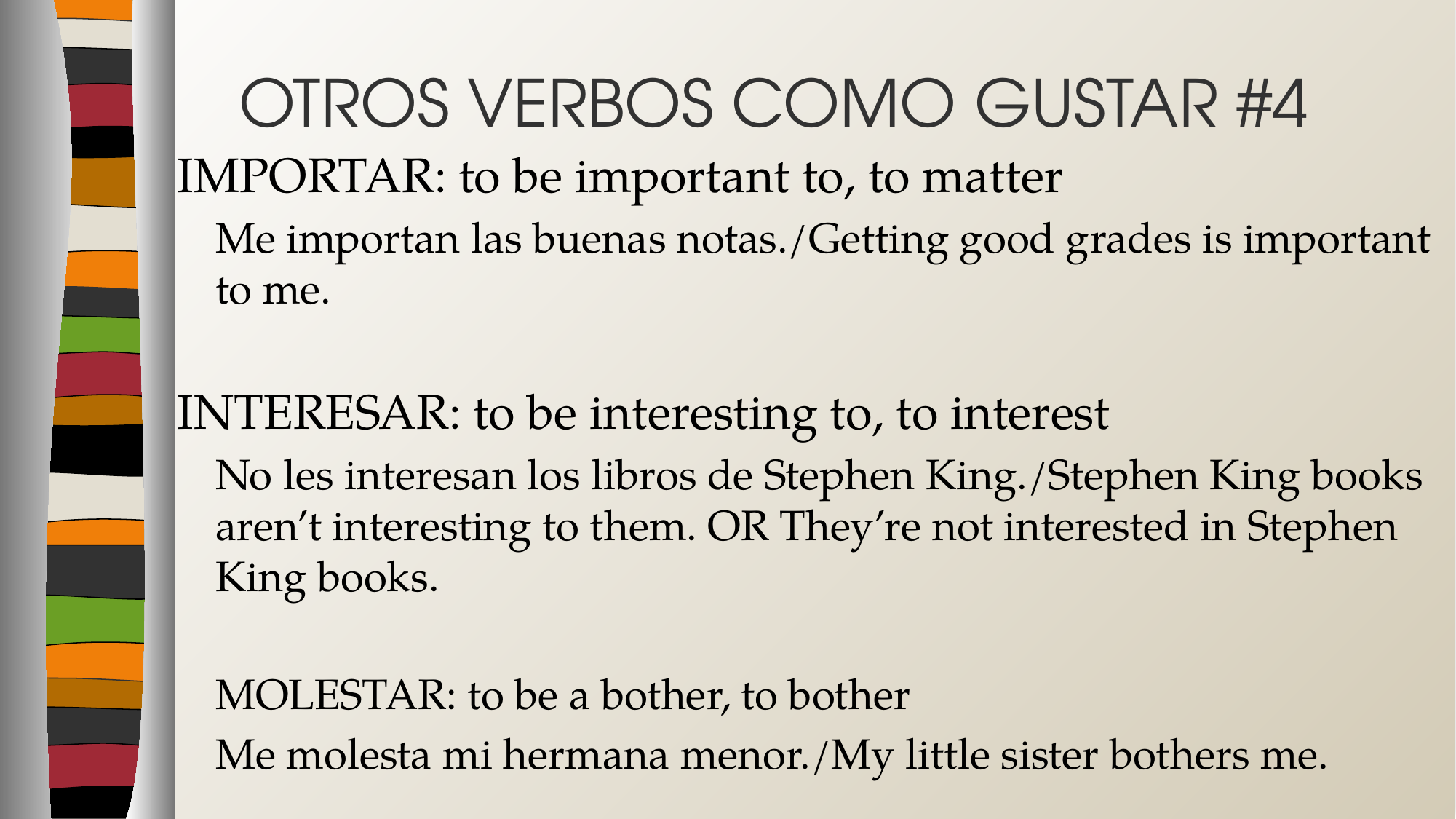

# OTROS VERBOS COMO GUSTAR #4
IMPORTAR: to be important to, to matter
Me importan las buenas notas./Getting good grades is important to me.

INTERESAR: to be interesting to, to interest
No les interesan los libros de Stephen King./Stephen King books aren’t interesting to them. OR They’re not interested in Stephen King books.

MOLESTAR: to be a bother, to bother
Me molesta mi hermana menor./My little sister bothers me.